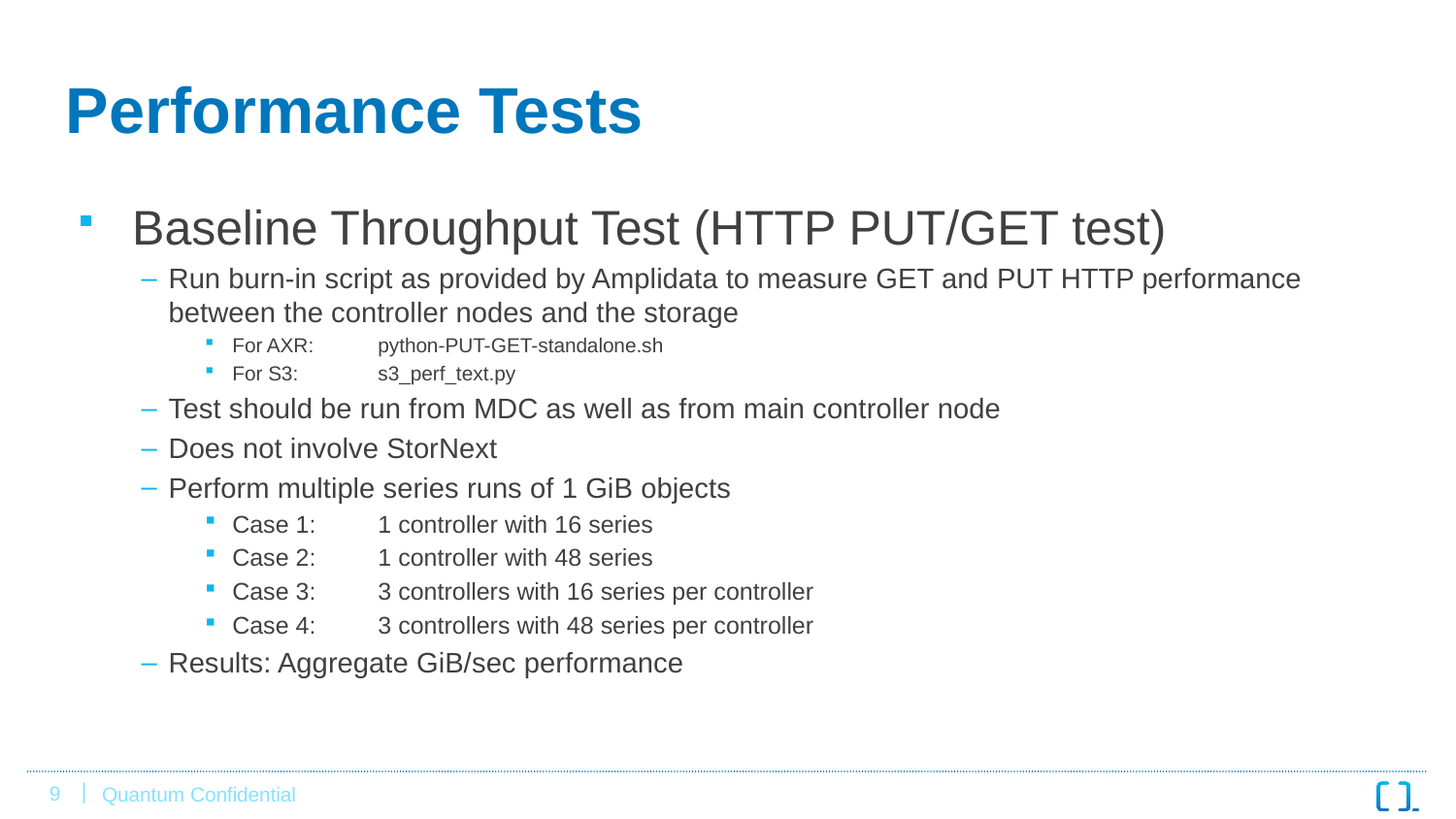

# Performance Tests
Baseline Throughput Test (HTTP PUT/GET test)
Run burn-in script as provided by Amplidata to measure GET and PUT HTTP performance between the controller nodes and the storage
For AXR:	python-PUT-GET-standalone.sh
For S3:	s3_perf_text.py
Test should be run from MDC as well as from main controller node
Does not involve StorNext
Perform multiple series runs of 1 GiB objects
Case 1:	1 controller with 16 series
Case 2:	1 controller with 48 series
Case 3:	3 controllers with 16 series per controller
Case 4:	3 controllers with 48 series per controller
Results: Aggregate GiB/sec performance